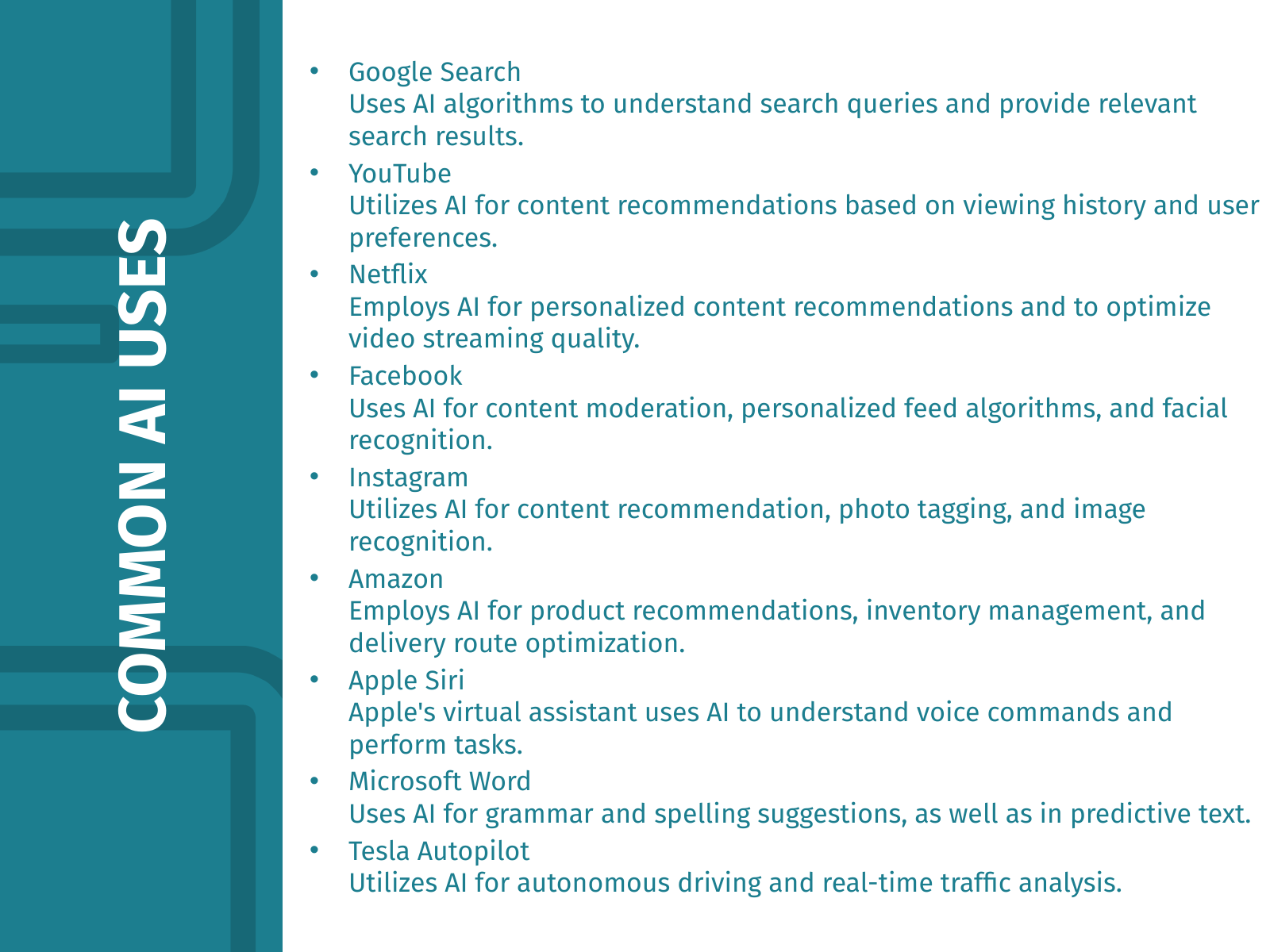

Google Search
Uses AI algorithms to understand search queries and provide relevant search results.
YouTube
Utilizes AI for content recommendations based on viewing history and user preferences.
Netflix
Employs AI for personalized content recommendations and to optimize video streaming quality.
Facebook
Uses AI for content moderation, personalized feed algorithms, and facial recognition.
Instagram
Utilizes AI for content recommendation, photo tagging, and image recognition.
Amazon
Employs AI for product recommendations, inventory management, and delivery route optimization.
Apple Siri
Apple's virtual assistant uses AI to understand voice commands and perform tasks.
Microsoft Word
Uses AI for grammar and spelling suggestions, as well as in predictive text.
Tesla Autopilot
Utilizes AI for autonomous driving and real-time traffic analysis.
COMMON AI USES